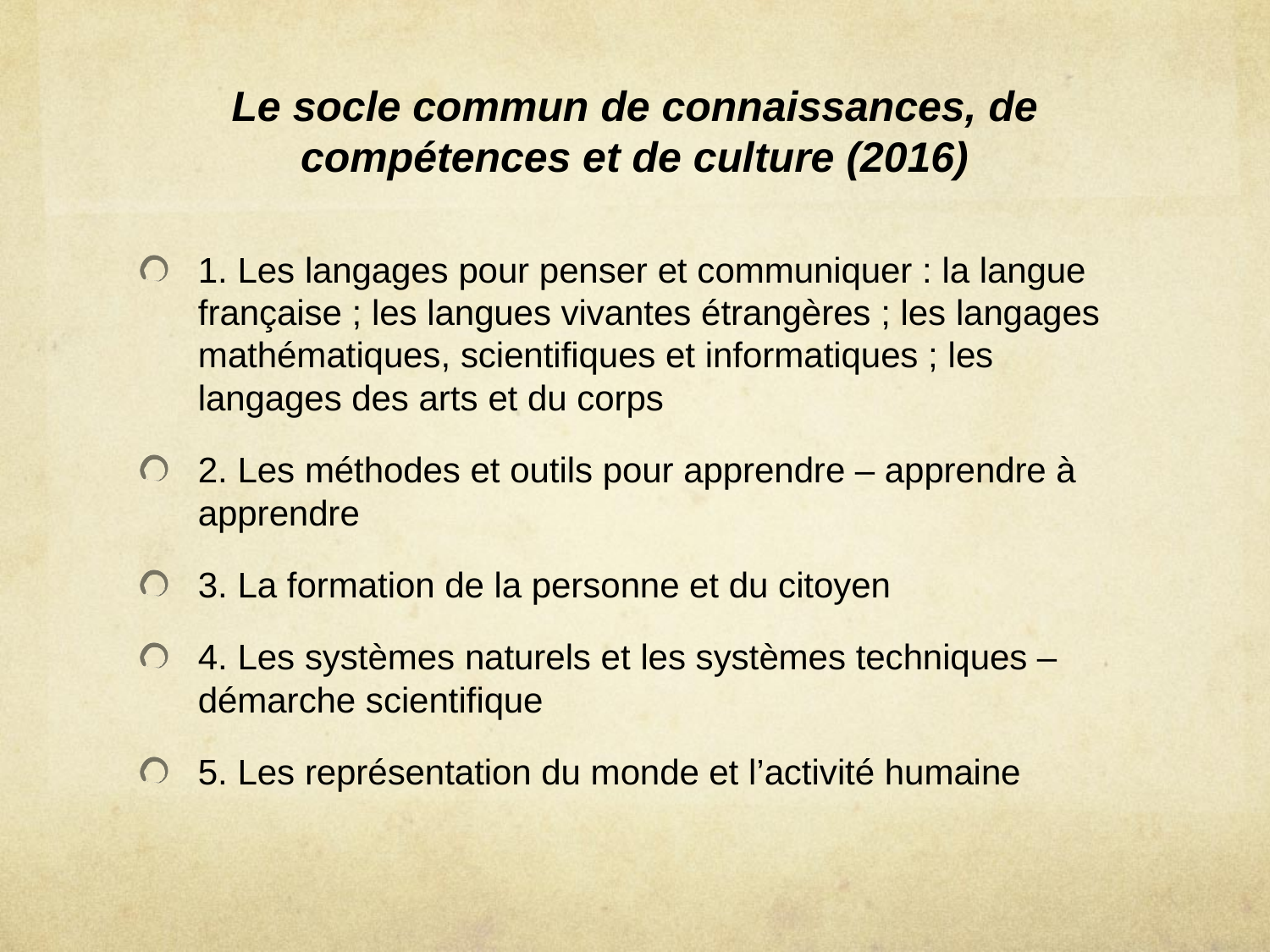

# Le socle commun de connaissances, de compétences et de culture (2016)
1. Les langages pour penser et communiquer : la langue française ; les langues vivantes étrangères ; les langages mathématiques, scientifiques et informatiques ; les langages des arts et du corps
2. Les méthodes et outils pour apprendre – apprendre à apprendre
3. La formation de la personne et du citoyen
4. Les systèmes naturels et les systèmes techniques – démarche scientifique
5. Les représentation du monde et l’activité humaine